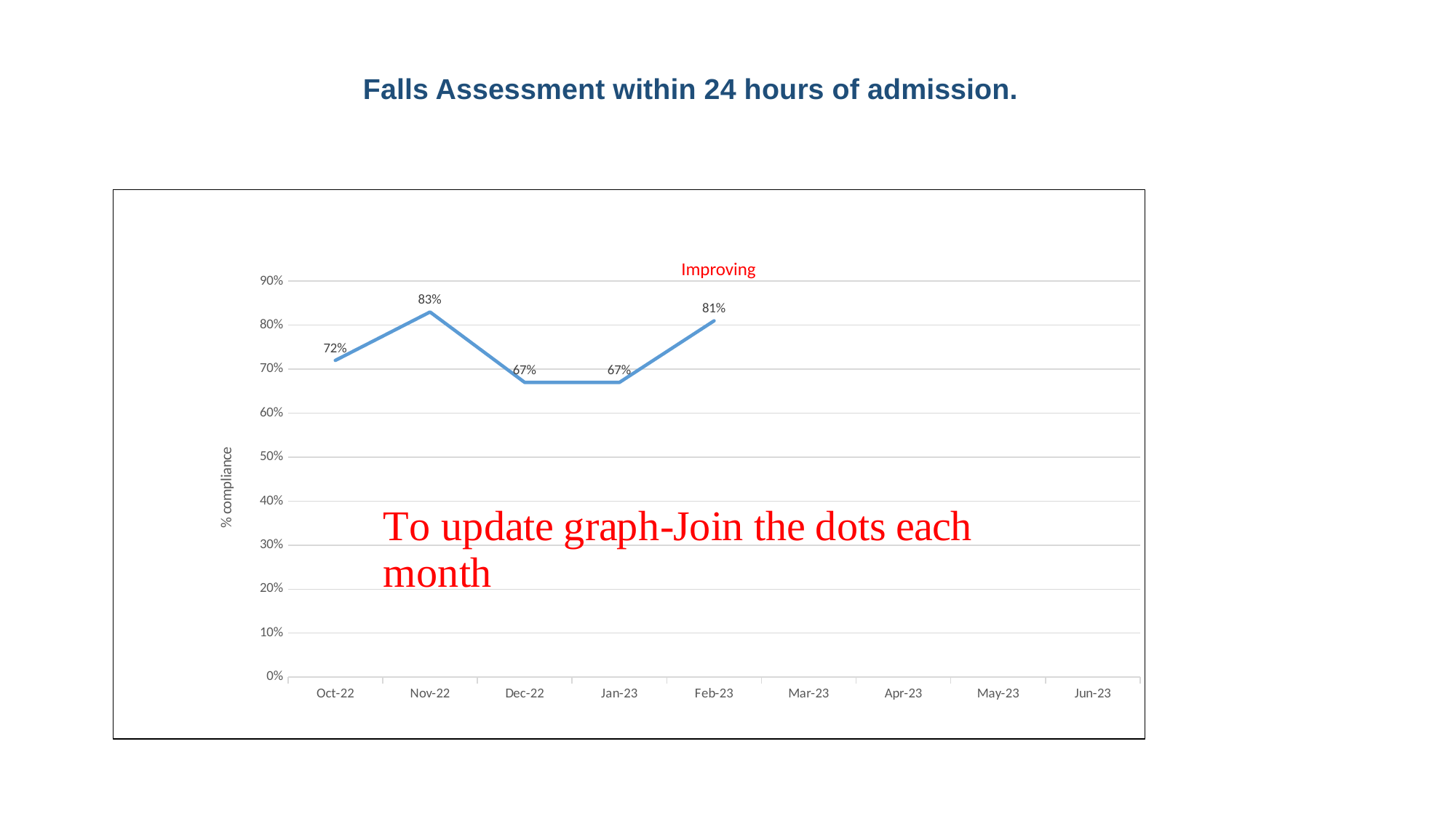

# Falls Assessment within 24 hours of admission.

### Chart

| Category |  |
|---|---|
| 44835.0 | 0.72 |
| 44866.0 | 0.83 |
| 44896.0 | 0.67 |
| 44927.0 | 0.67 |
| 44958.0 | 0.81 |
| 44986.0 | None |
| 45017.0 | None |
| 45047.0 | None |
| 45078.0 | None |
Improving